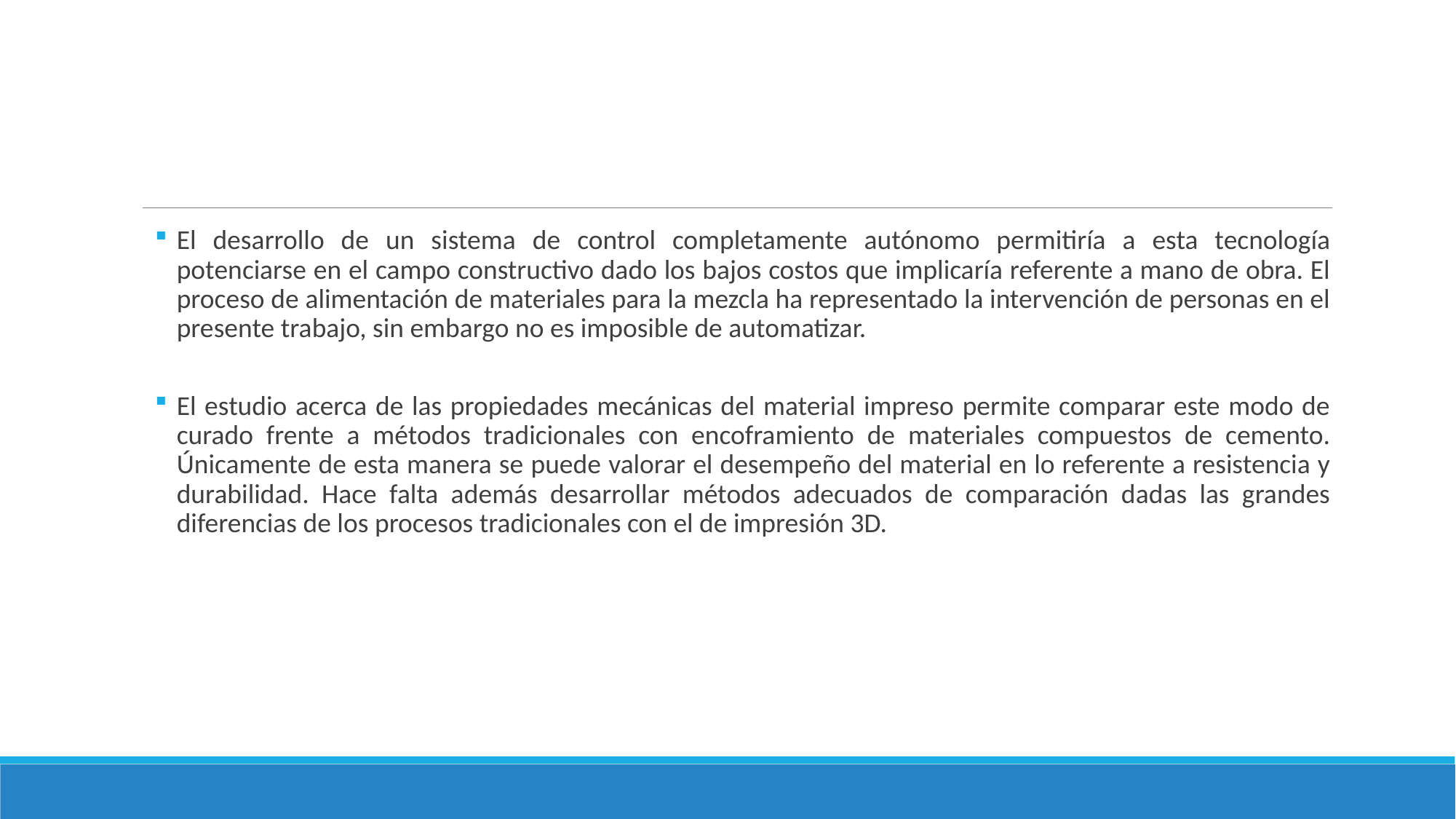

El desarrollo de un sistema de control completamente autónomo permitiría a esta tecnología potenciarse en el campo constructivo dado los bajos costos que implicaría referente a mano de obra. El proceso de alimentación de materiales para la mezcla ha representado la intervención de personas en el presente trabajo, sin embargo no es imposible de automatizar.

El estudio acerca de las propiedades mecánicas del material impreso permite comparar este modo de curado frente a métodos tradicionales con encoframiento de materiales compuestos de cemento. Únicamente de esta manera se puede valorar el desempeño del material en lo referente a resistencia y durabilidad. Hace falta además desarrollar métodos adecuados de comparación dadas las grandes diferencias de los procesos tradicionales con el de impresión 3D.